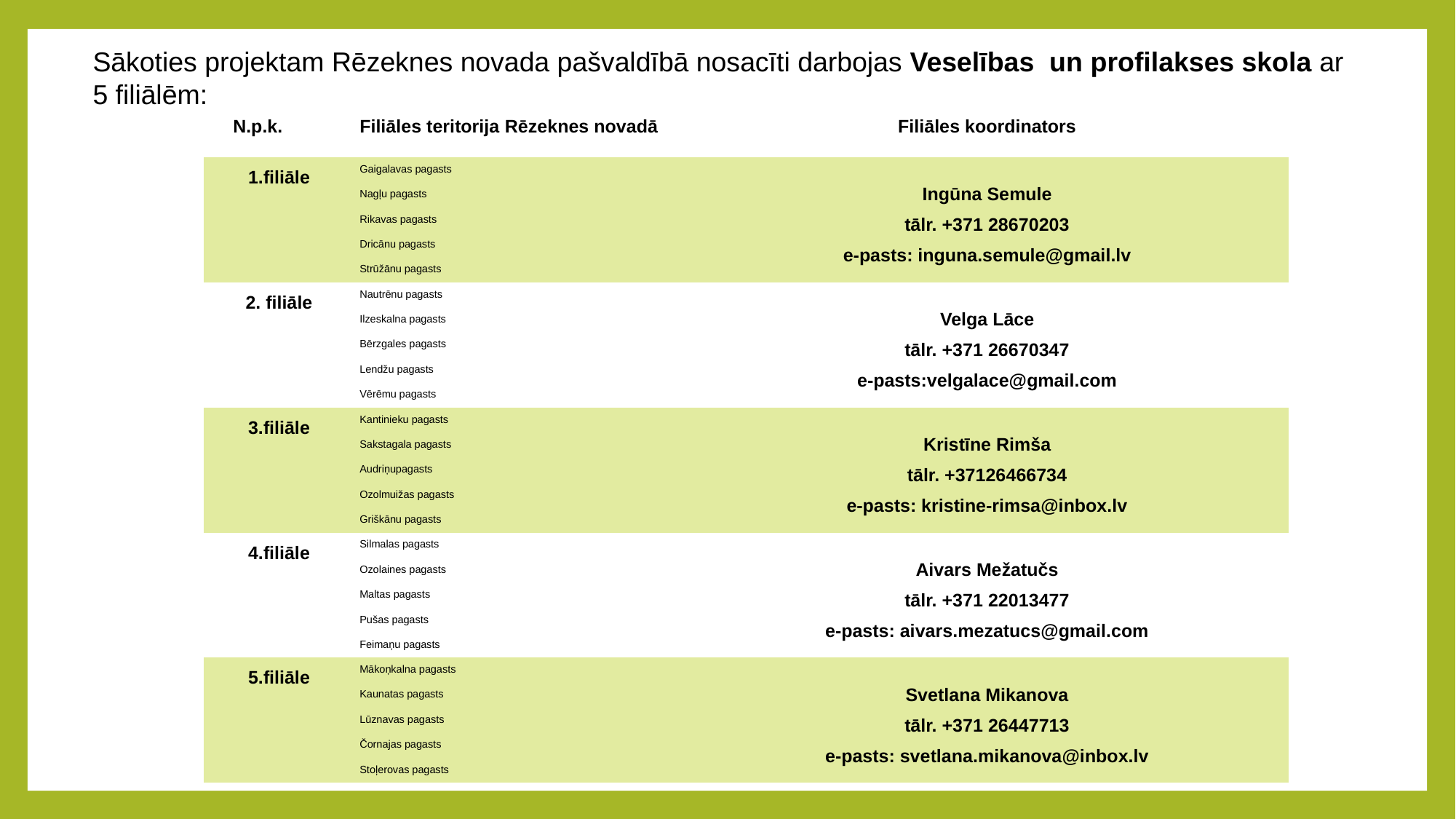

Sākoties projektam Rēzeknes novada pašvaldībā nosacīti darbojas Veselības  un profilakses skola ar 5 filiālēm:

| N.p.k. | Filiāles teritorija Rēzeknes novadā | Filiāles koordinators |
| --- | --- | --- |
| 1.filiāle | Gaigalavas pagasts | Ingūna Semule tālr. +371 28670203 e-pasts: inguna.semule@gmail.lv |
|  | Nagļu pagasts |  |
|  | Rikavas pagasts |  |
|  | Dricānu pagasts |  |
|  | Strūžānu pagasts |  |
| 2. filiāle | Nautrēnu pagasts | Velga Lāce tālr. +371 26670347 e-pasts:velgalace@gmail.com |
|  | Ilzeskalna pagasts |  |
|  | Bērzgales pagasts |  |
|  | Lendžu pagasts |  |
|  | Vērēmu pagasts |  |
| 3.filiāle | Kantinieku pagasts | Kristīne Rimša tālr. +37126466734 e-pasts: kristine-rimsa@inbox.lv |
|  | Sakstagala pagasts |  |
|  | Audriņupagasts |  |
|  | Ozolmuižas pagasts |  |
|  | Griškānu pagasts |  |
| 4.filiāle | Silmalas pagasts | Aivars Mežatučs tālr. +371 22013477 e-pasts: aivars.mezatucs@gmail.com |
|  | Ozolaines pagasts |  |
|  | Maltas pagasts |  |
|  | Pušas pagasts |  |
|  | Feimaņu pagasts |  |
| 5.filiāle | Mākoņkalna pagasts | Svetlana Mikanova tālr. +371 26447713 e-pasts: svetlana.mikanova@inbox.lv |
|  | Kaunatas pagasts |  |
|  | Lūznavas pagasts |  |
|  | Čornajas pagasts |  |
|  | Stoļerovas pagasts |  |